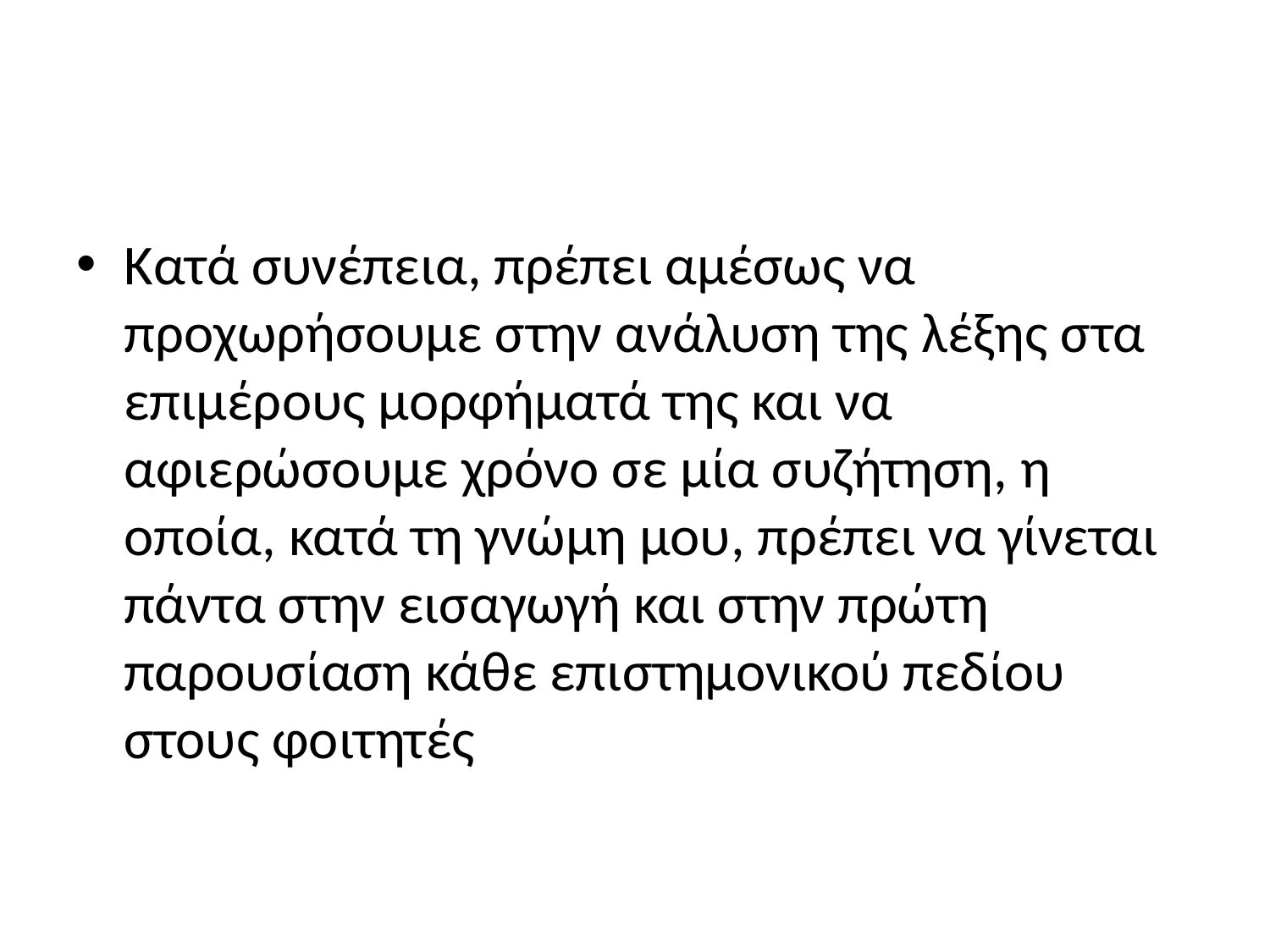

#
Κατά συνέπεια, πρέπει αμέσως να προχωρήσουμε στην ανάλυση της λέξης στα επιμέρους μορφήματά της και να αφιερώσουμε χρόνο σε μία συζήτηση, η οποία, κατά τη γνώμη μου, πρέπει να γίνεται πάντα στην εισαγωγή και στην πρώτη παρουσίαση κάθε επιστημονικού πεδίου στους φοιτητές